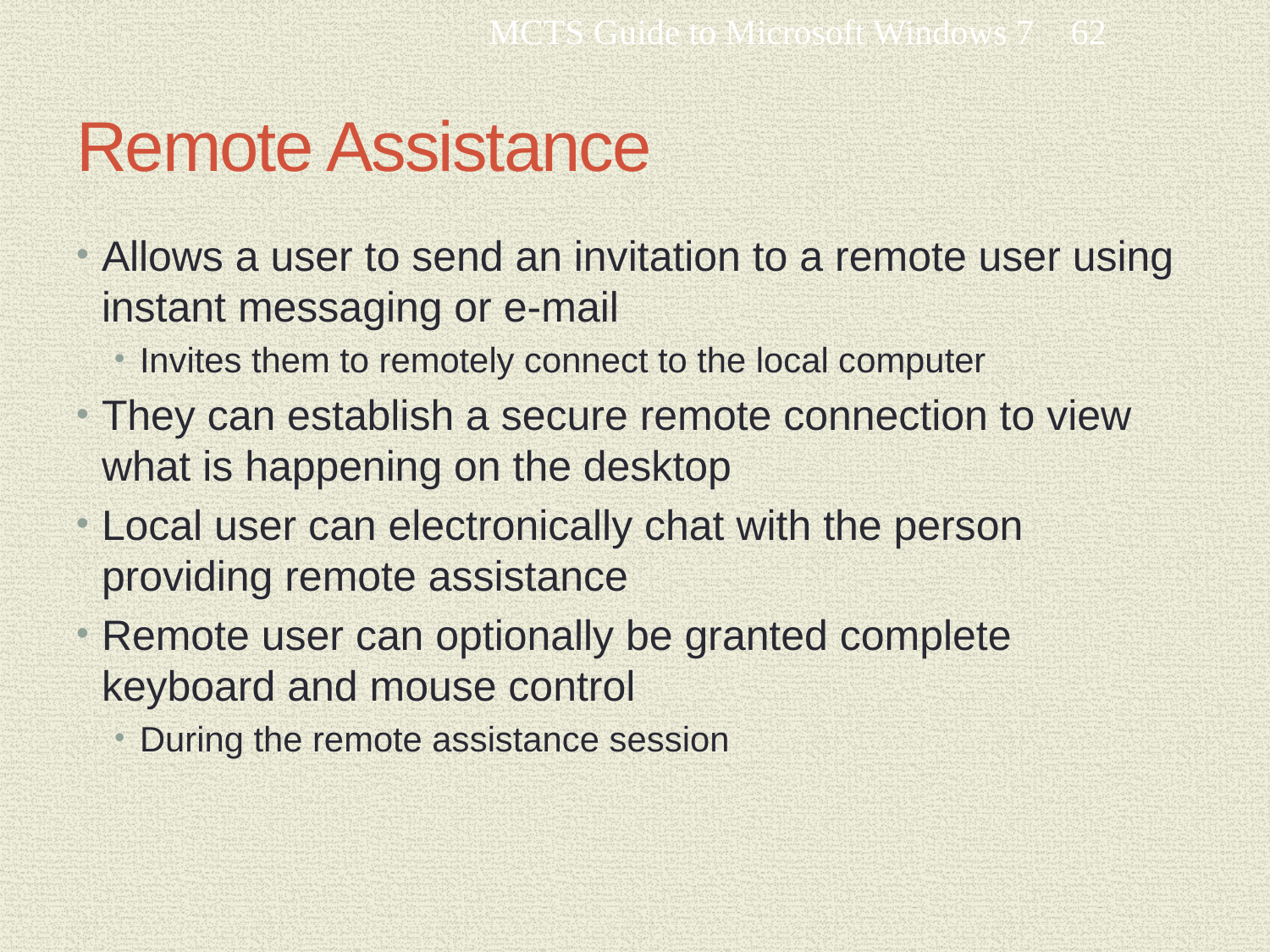

MCTS Guide to Microsoft Windows 7
62
# Remote Assistance
Allows a user to send an invitation to a remote user using instant messaging or e-mail
Invites them to remotely connect to the local computer
They can establish a secure remote connection to view what is happening on the desktop
Local user can electronically chat with the person providing remote assistance
Remote user can optionally be granted complete keyboard and mouse control
During the remote assistance session